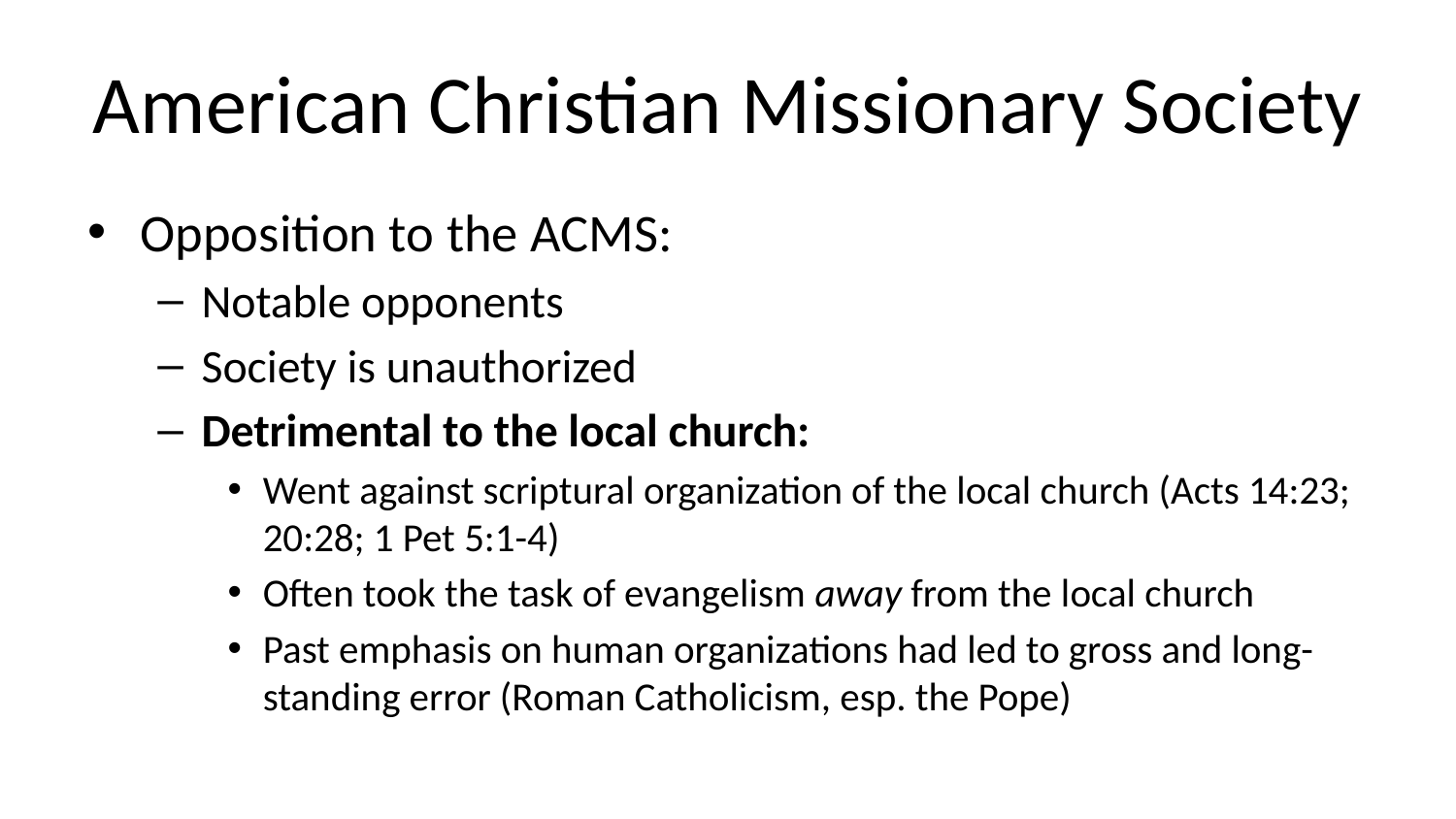

# American Christian Missionary Society
Opposition to the ACMS:
Notable opponents
Society is unauthorized
Detrimental to the local church:
Went against scriptural organization of the local church (Acts 14:23; 20:28; 1 Pet 5:1-4)
Often took the task of evangelism away from the local church
Past emphasis on human organizations had led to gross and long-standing error (Roman Catholicism, esp. the Pope)